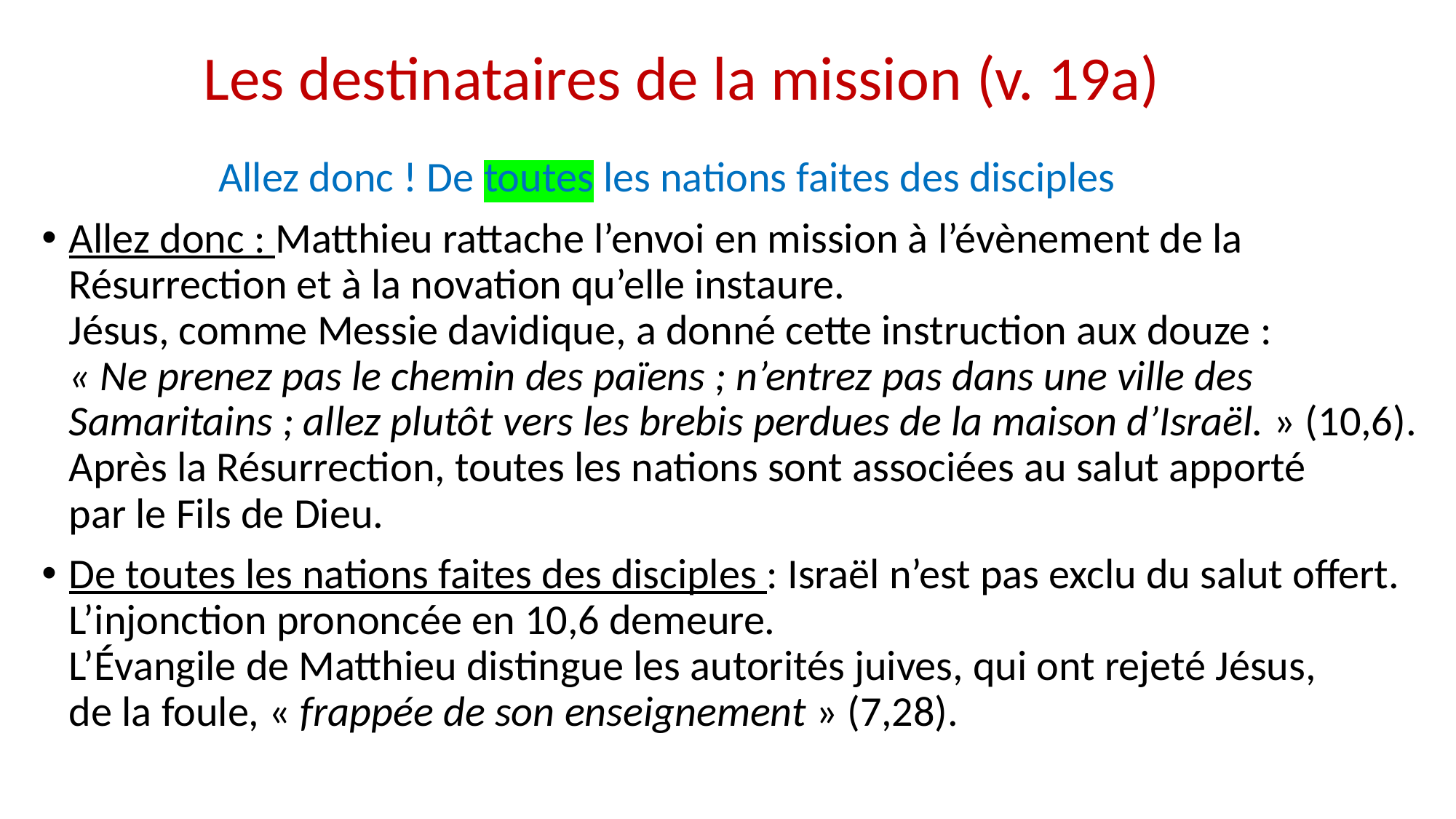

# Les destinataires de la mission (v. 19a)
	       Allez donc ! De toutes les nations faites des disciples
Allez donc : Matthieu rattache l’envoi en mission à l’évènement de la Résurrection et à la novation qu’elle instaure.
Jésus, comme Messie davidique, a donné cette instruction aux douze :
« Ne prenez pas le chemin des païens ; n’entrez pas dans une ville des Samaritains ; allez plutôt vers les brebis perdues de la maison d’Israël. » (10,6).
Après la Résurrection, toutes les nations sont associées au salut apporté
par le Fils de Dieu.
De toutes les nations faites des disciples : Israël n’est pas exclu du salut offert. L’injonction prononcée en 10,6 demeure.
L’évangile de Matthieu distingue les autorités juives, qui ont rejeté Jésus,
de la foule, « frappée de son enseignement » (7,28).